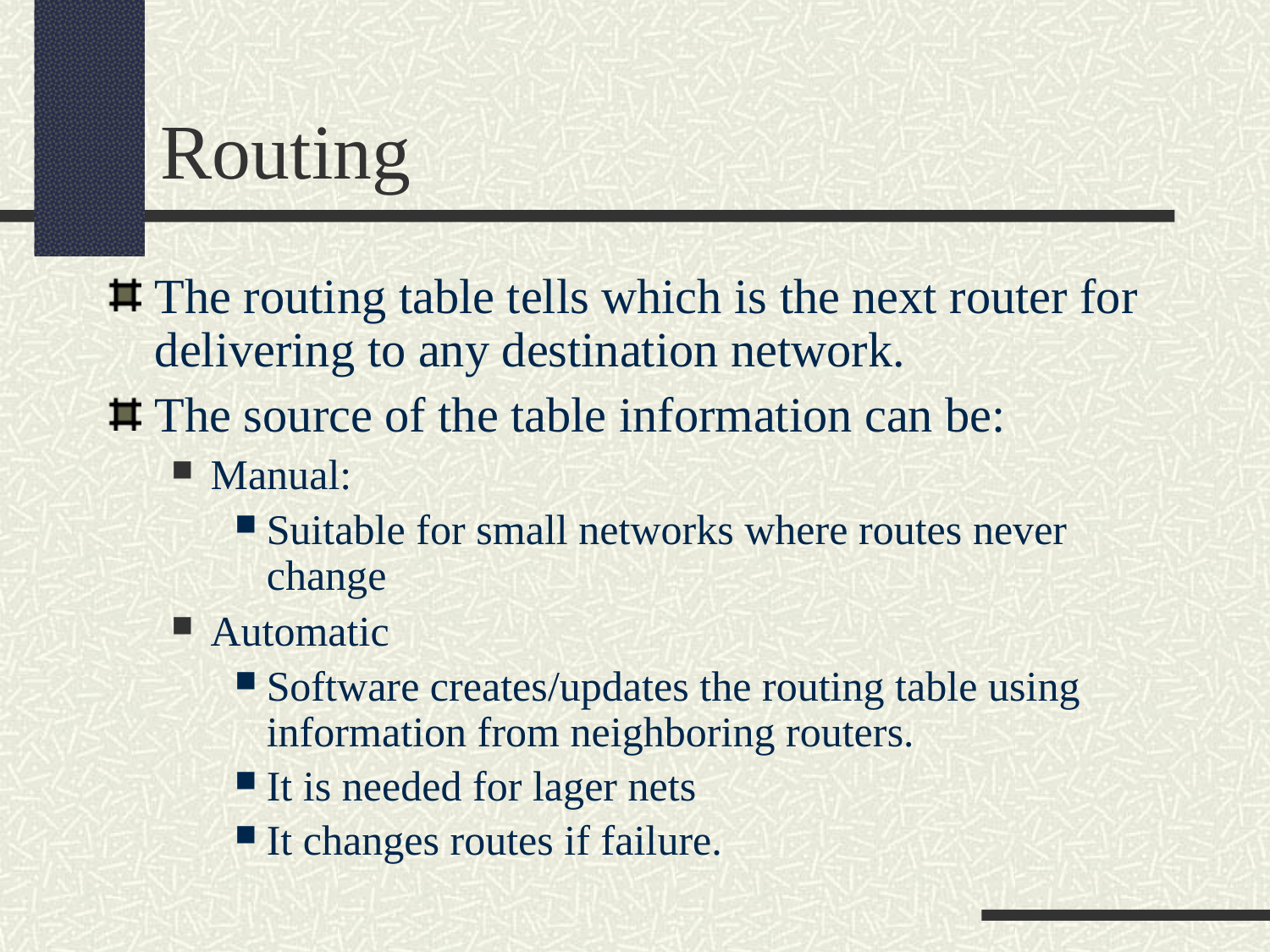

Routing
The routing table tells which is the next router for delivering to any destination network.
The source of the table information can be:
Manual:
Suitable for small networks where routes never change
Automatic
Software creates/updates the routing table using information from neighboring routers.
It is needed for lager nets
It changes routes if failure.